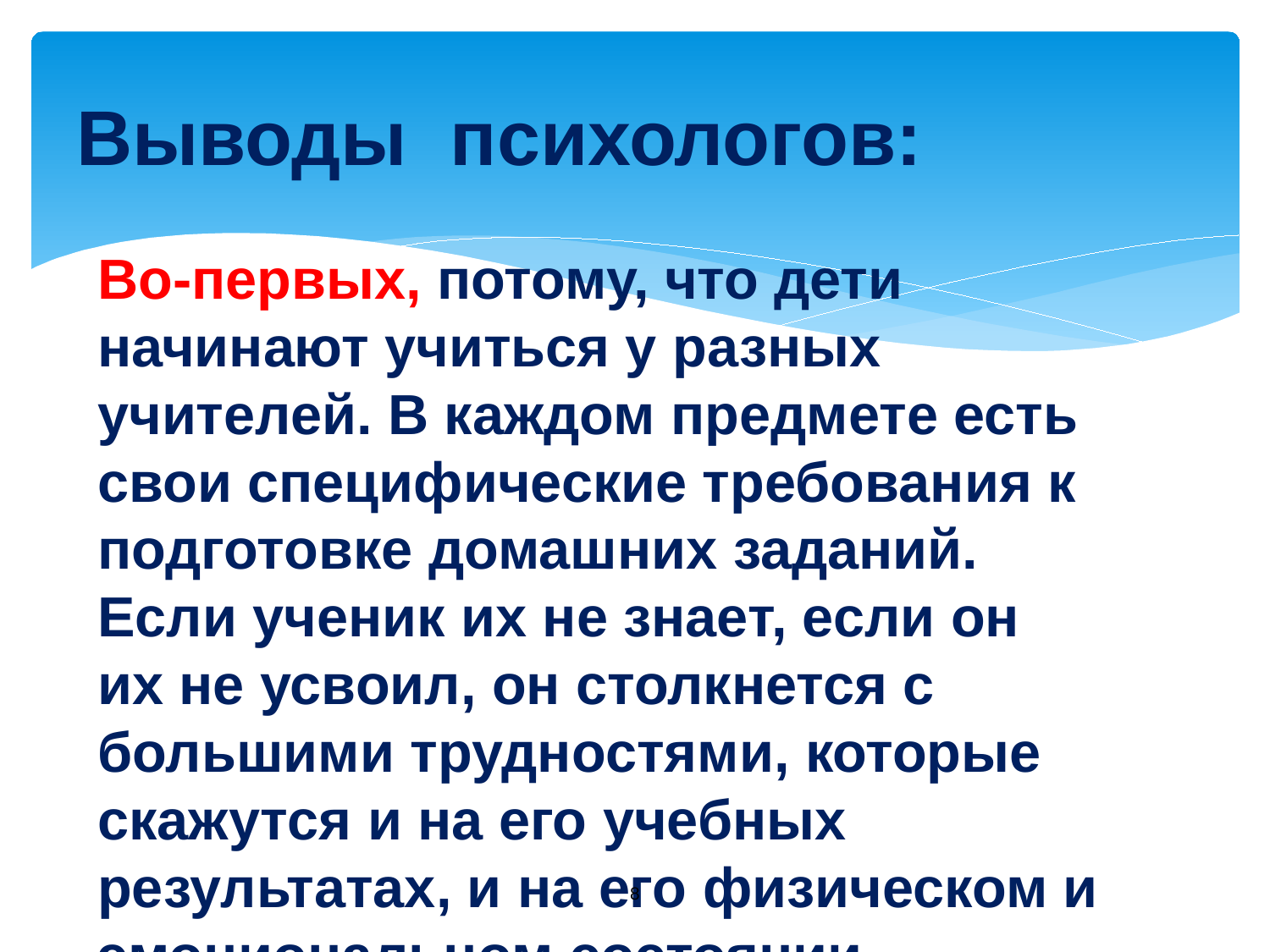

# Выводы  психологов:
Во-первых, потому, что дети начинают учиться у разных учителей. В каждом предмете есть свои специфические требования к подготовке домашних заданий. Если ученик их не знает, если он их не усвоил, он столкнется с большими трудностями, которые скажутся и на его учебных результатах, и на его физическом и эмоциональном состоянии.
8